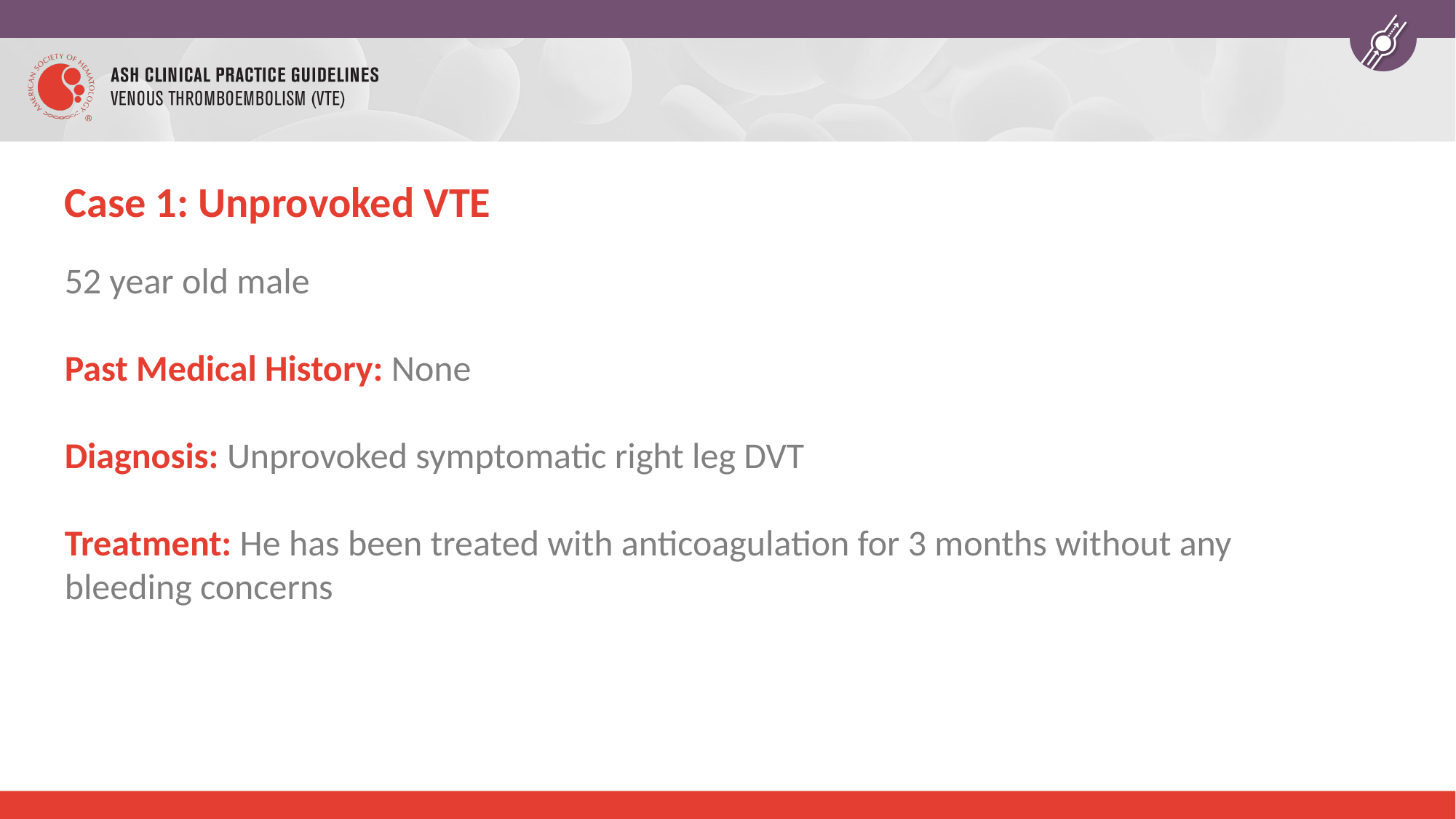

# Case 1: Unprovoked VTE
52 year old male

Past Medical History: None

Diagnosis: Unprovoked symptomatic right leg DVT

Treatment: He has been treated with anticoagulation for 3 months without any bleeding concerns